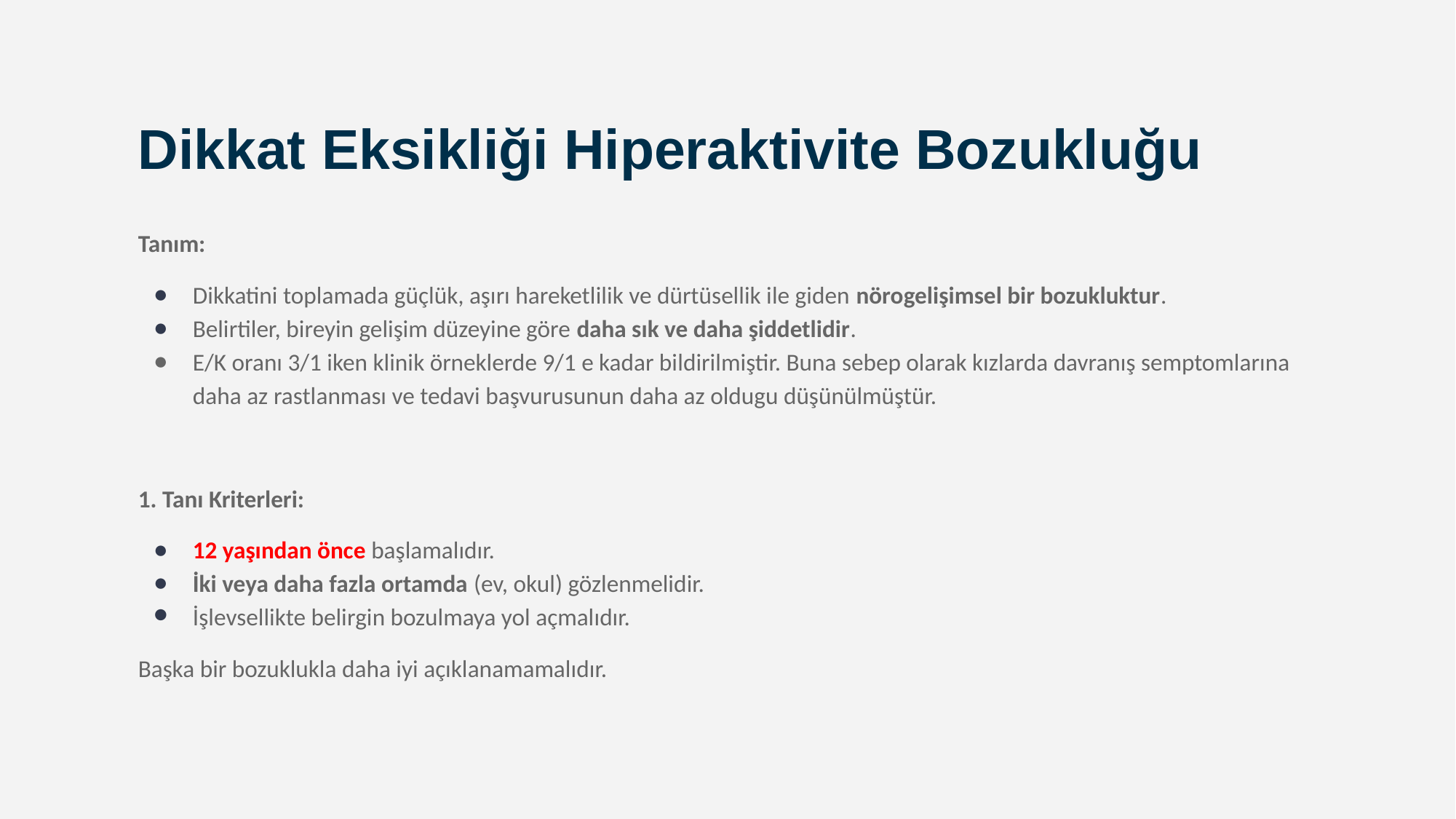

# Dikkat Eksikliği Hiperaktivite Bozukluğu
Tanım:
Dikkatini toplamada güçlük, aşırı hareketlilik ve dürtüsellik ile giden nörogelişimsel bir bozukluktur.
Belirtiler, bireyin gelişim düzeyine göre daha sık ve daha şiddetlidir.
E/K oranı 3/1 iken klinik örneklerde 9/1 e kadar bildirilmiştir. Buna sebep olarak kızlarda davranış semptomlarına daha az rastlanması ve tedavi başvurusunun daha az oldugu düşünülmüştür.

1. Tanı Kriterleri:
12 yaşından önce başlamalıdır.
İki veya daha fazla ortamda (ev, okul) gözlenmelidir.
İşlevsellikte belirgin bozulmaya yol açmalıdır.
Başka bir bozuklukla daha iyi açıklanamamalıdır.